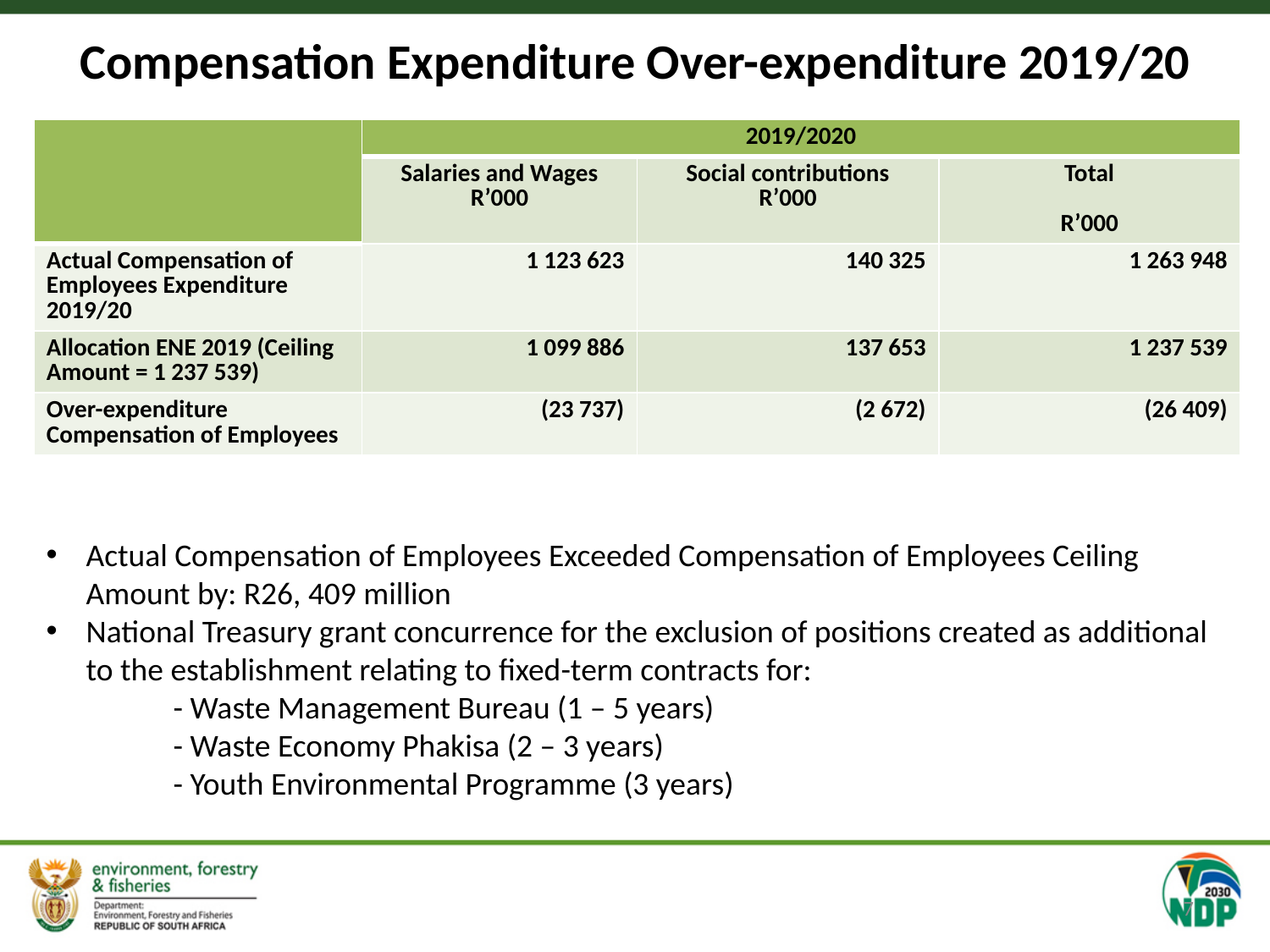

# Compensation Expenditure Over-expenditure 2019/20
|  | 2019/2020 |  |  |
| --- | --- | --- | --- |
|  | Salaries and Wages R’000 | Social contributions R’000 | Total R’000 |
| Actual Compensation of Employees Expenditure 2019/20 | 1 123 623 | 140 325 | 1 263 948 |
| Allocation ENE 2019 (Ceiling Amount = 1 237 539) | 1 099 886 | 137 653 | 1 237 539 |
| Over-expenditure Compensation of Employees | (23 737) | (2 672) | (26 409) |
Actual Compensation of Employees Exceeded Compensation of Employees Ceiling Amount by: R26, 409 million
National Treasury grant concurrence for the exclusion of positions created as additional to the establishment relating to fixed-term contracts for:
	- Waste Management Bureau (1 – 5 years)
  	- Waste Economy Phakisa (2 – 3 years)
	- Youth Environmental Programme (3 years)
7